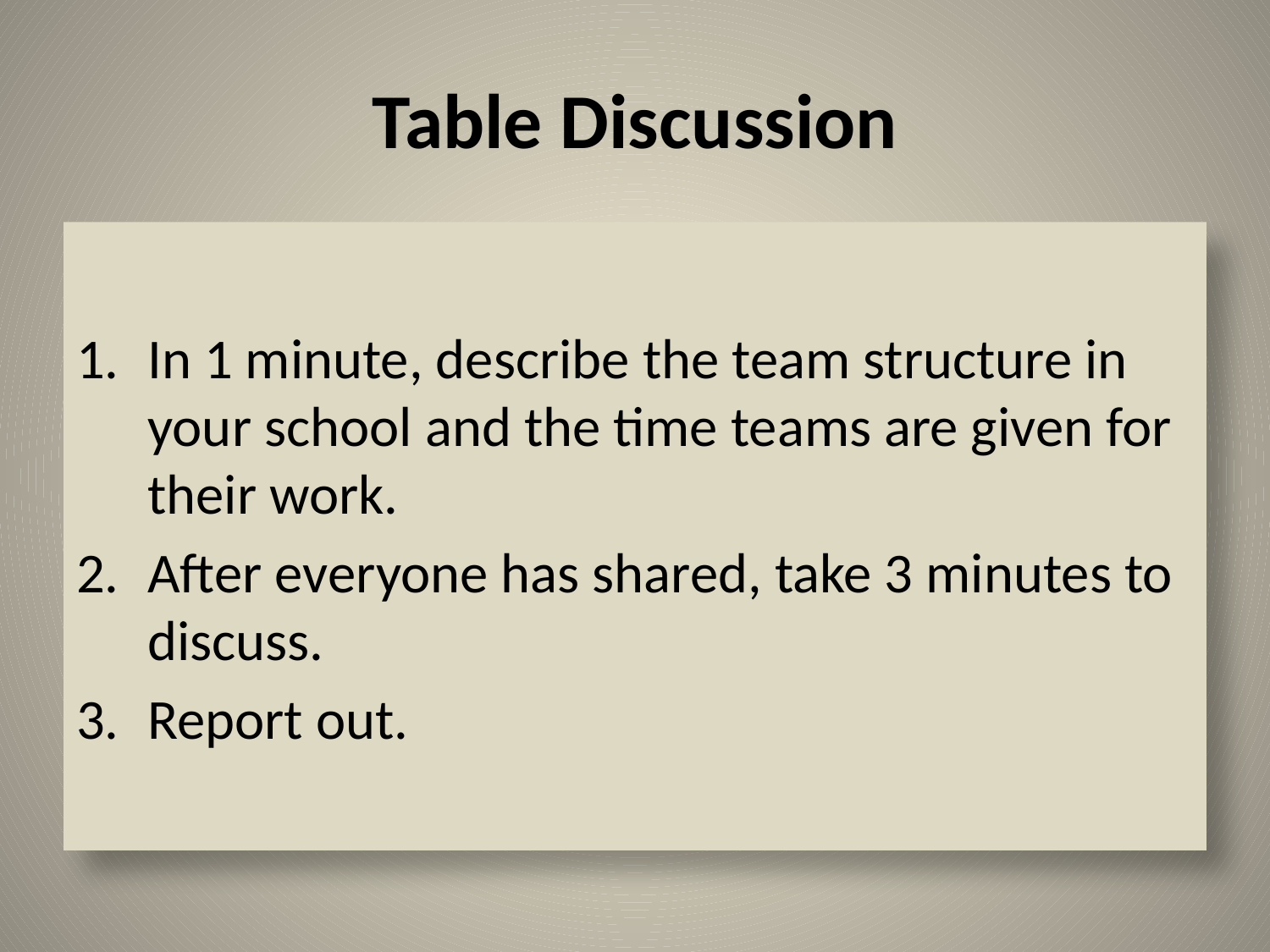

# Table Discussion
In 1 minute, describe the team structure in your school and the time teams are given for their work.
After everyone has shared, take 3 minutes to discuss.
Report out.